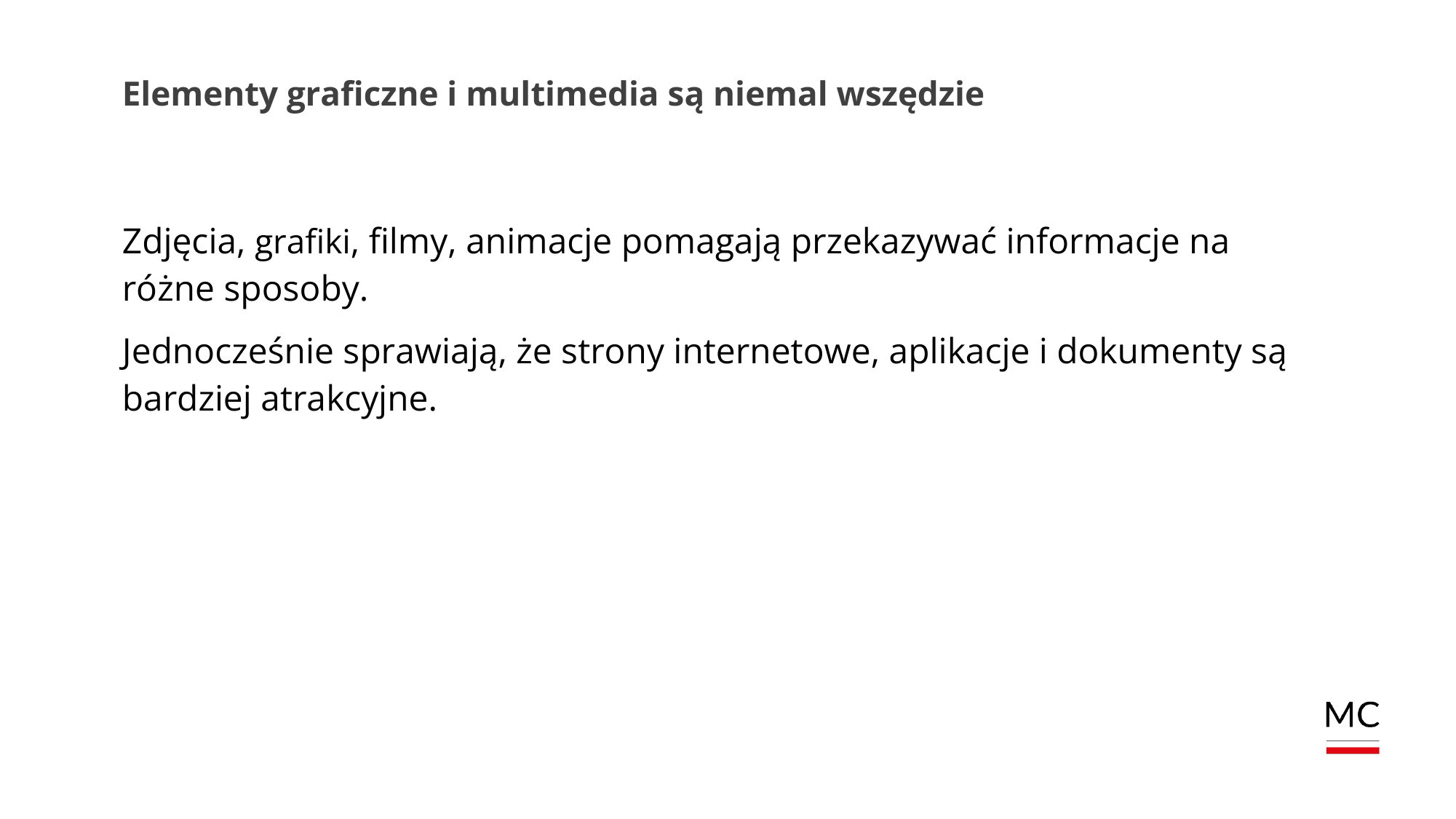

# Elementy graficzne i multimedia są niemal wszędzie
Zdjęcia, grafiki, filmy, animacje pomagają przekazywać informacje na różne sposoby.
Jednocześnie sprawiają, że strony internetowe, aplikacje i dokumenty są bardziej atrakcyjne.